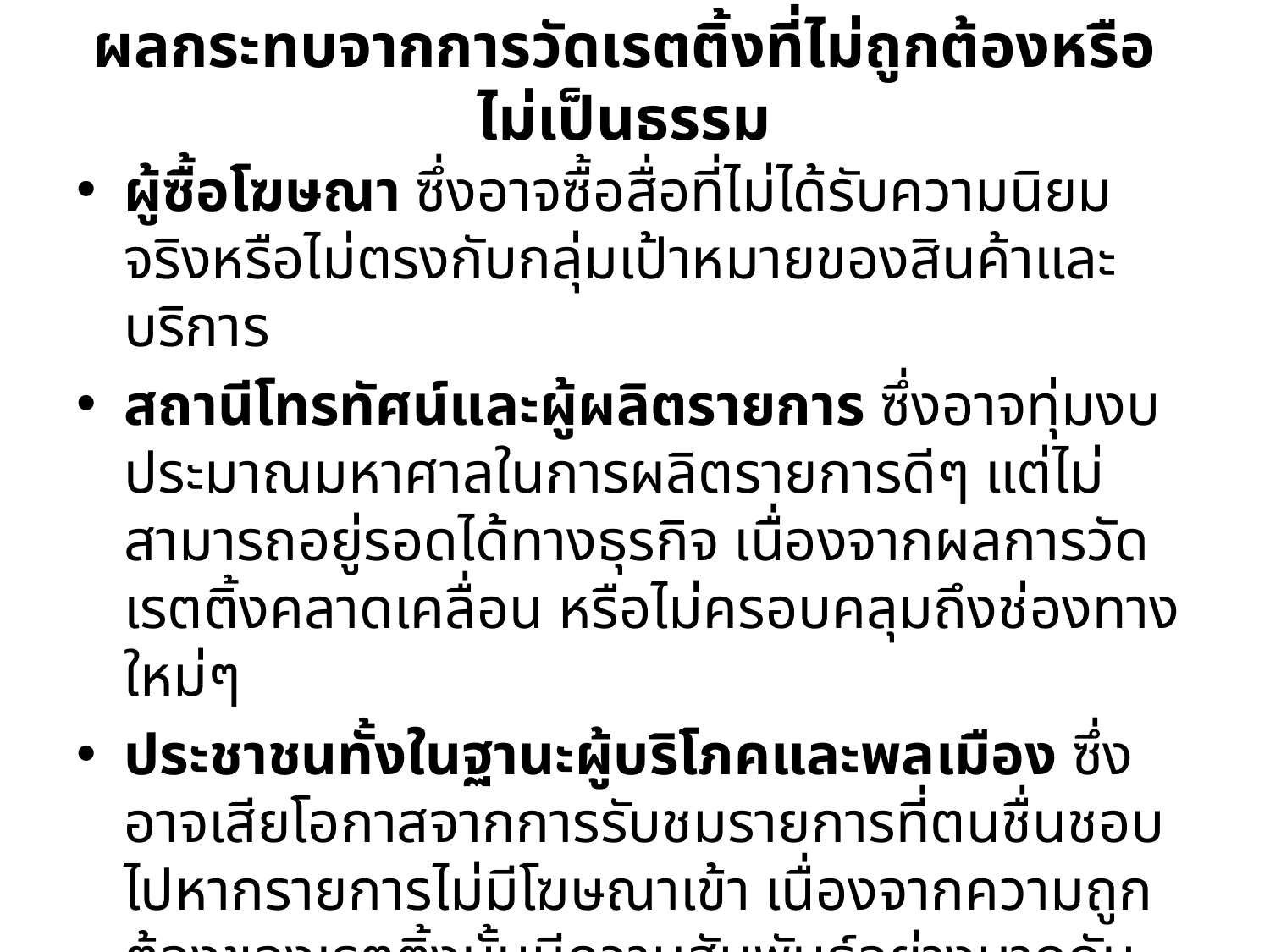

# ผลกระทบจากการวัดเรตติ้งที่ไม่ถูกต้องหรือไม่เป็นธรรม
ผู้ซื้อโฆษณา ซึ่งอาจซื้อสื่อที่ไม่ได้รับความนิยมจริงหรือไม่ตรงกับกลุ่มเป้าหมายของสินค้าและบริการ
สถานีโทรทัศน์และผู้ผลิตรายการ ซึ่งอาจทุ่มงบประมาณมหาศาลในการผลิตรายการดีๆ แต่ไม่สามารถอยู่รอดได้ทางธุรกิจ เนื่องจากผลการวัดเรตติ้งคลาดเคลื่อน หรือไม่ครอบคลุมถึงช่องทางใหม่ๆ
ประชาชนทั้งในฐานะผู้บริโภคและพลเมือง ซึ่งอาจเสียโอกาสจากการรับชมรายการที่ตนชื่นชอบไปหากรายการไม่มีโฆษณาเข้า เนื่องจากความถูกต้องของเรตติ้งนั้นมีความสัมพันธ์อย่างมากกับทรัพยากรที่สถานีหรือผู้ผลิตรายการทุ่มไปกับการผลิตตัวเนื้อหารายการ รวมถึงอาจเสียโอกาสในการเข้าถึงข้อมูลข่าวสารที่หลากหลายจากผู้ผลิตรายใหม่